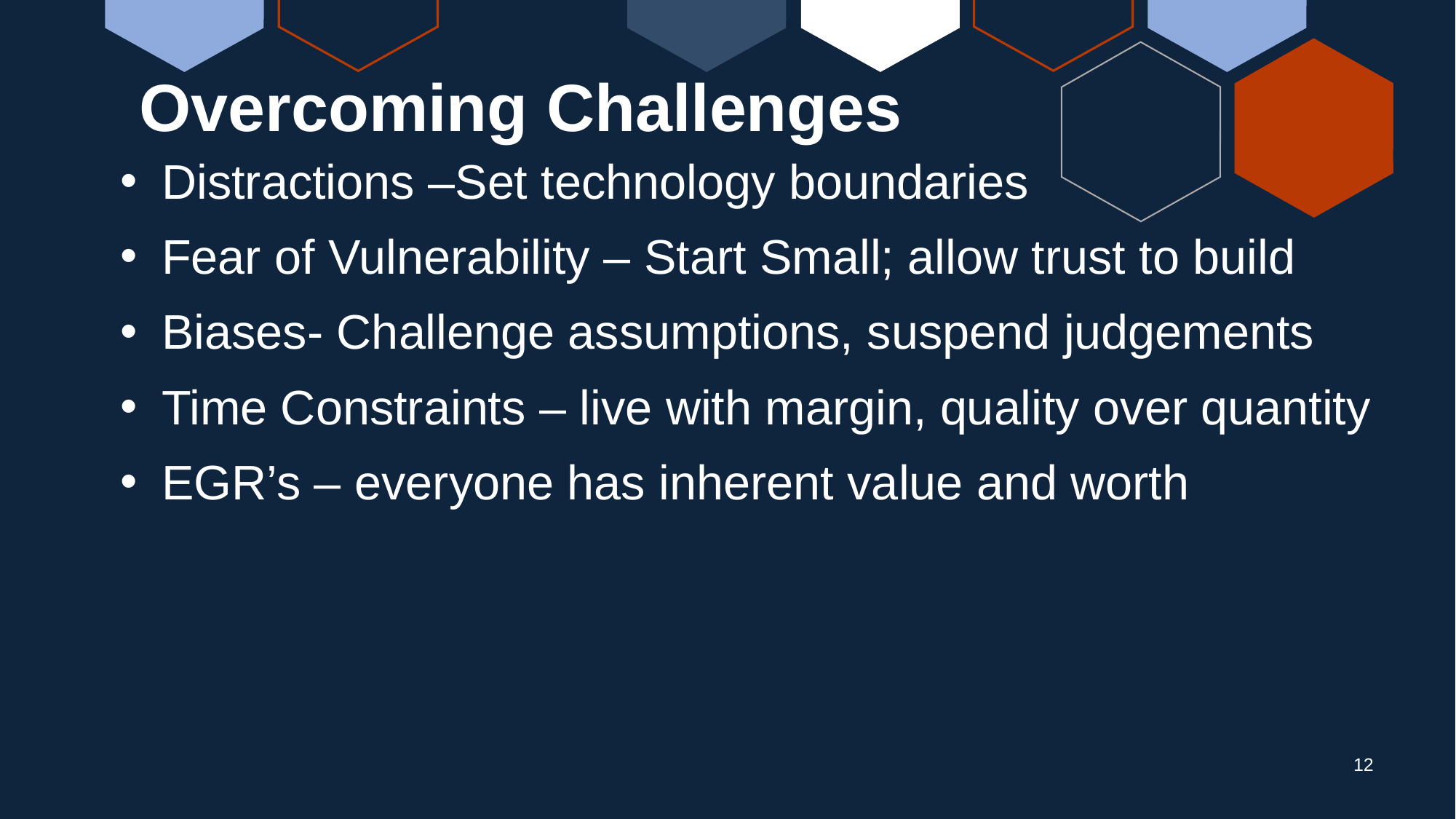

# Overcoming Challenges
Distractions –Set technology boundaries
Fear of Vulnerability – Start Small; allow trust to build
Biases- Challenge assumptions, suspend judgements
Time Constraints – live with margin, quality over quantity
EGR’s – everyone has inherent value and worth

12